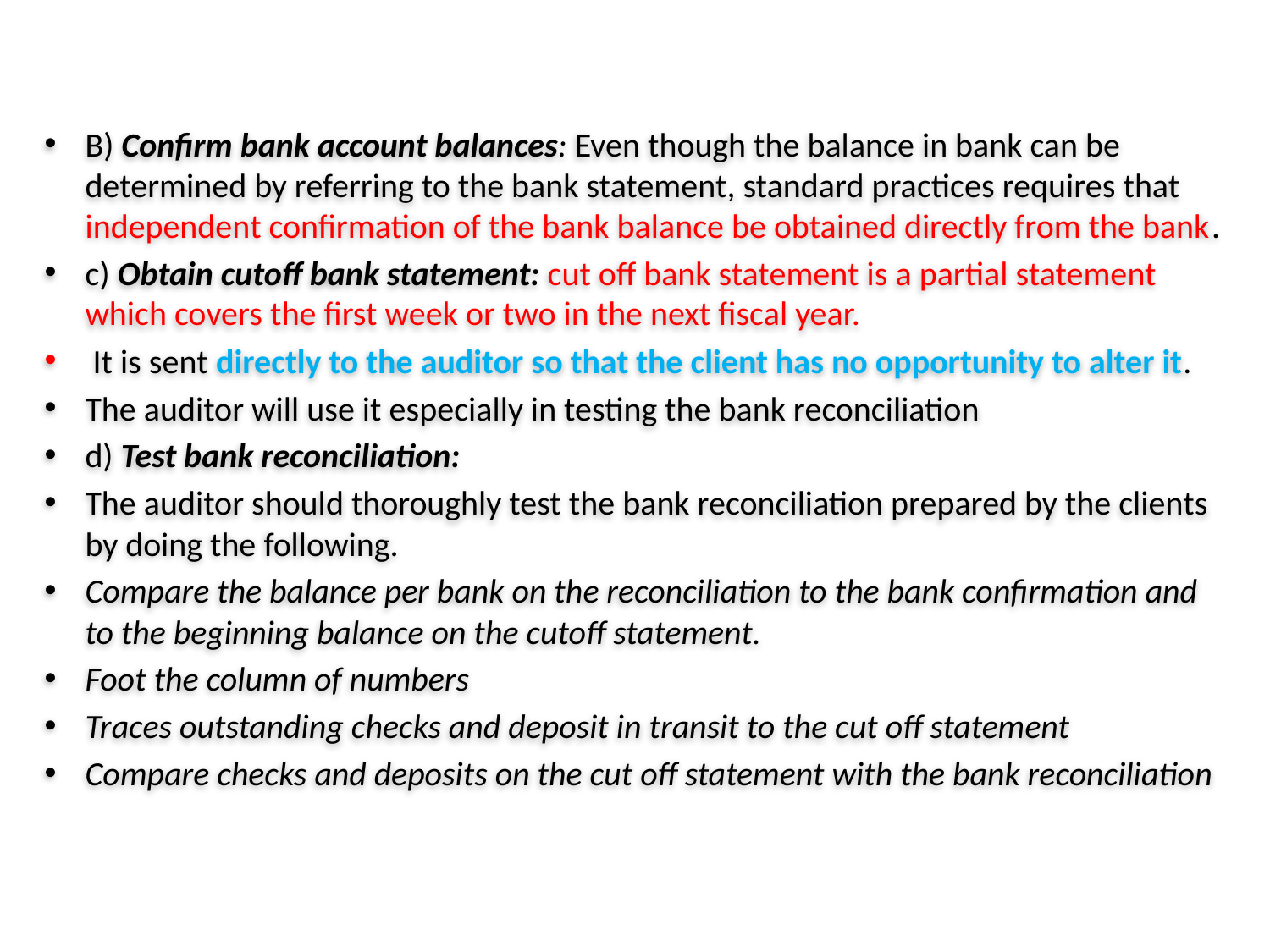

#
B) Confirm bank account balances: Even though the balance in bank can be determined by referring to the bank statement, standard practices requires that independent confirmation of the bank balance be obtained directly from the bank.
c) Obtain cutoff bank statement: cut off bank statement is a partial statement which covers the first week or two in the next fiscal year.
 It is sent directly to the auditor so that the client has no opportunity to alter it.
The auditor will use it especially in testing the bank reconciliation
d) Test bank reconciliation:
The auditor should thoroughly test the bank reconciliation prepared by the clients by doing the following.
Compare the balance per bank on the reconciliation to the bank confirmation and to the beginning balance on the cutoff statement.
Foot the column of numbers
Traces outstanding checks and deposit in transit to the cut off statement
Compare checks and deposits on the cut off statement with the bank reconciliation